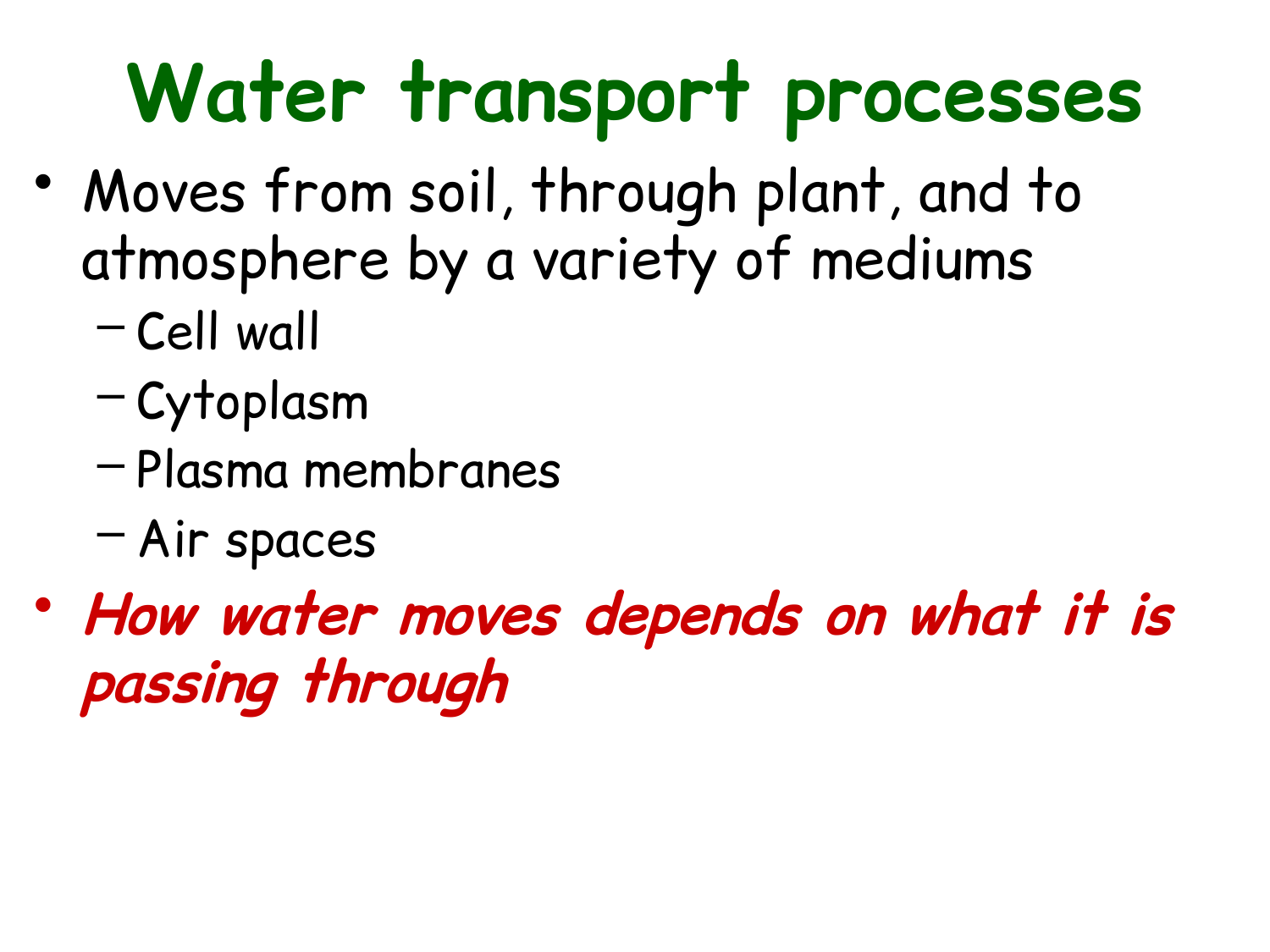

# Water transport processes
Moves from soil, through plant, and to atmosphere by a variety of mediums
Cell wall
Cytoplasm
Plasma membranes
Air spaces
How water moves depends on what it is passing through